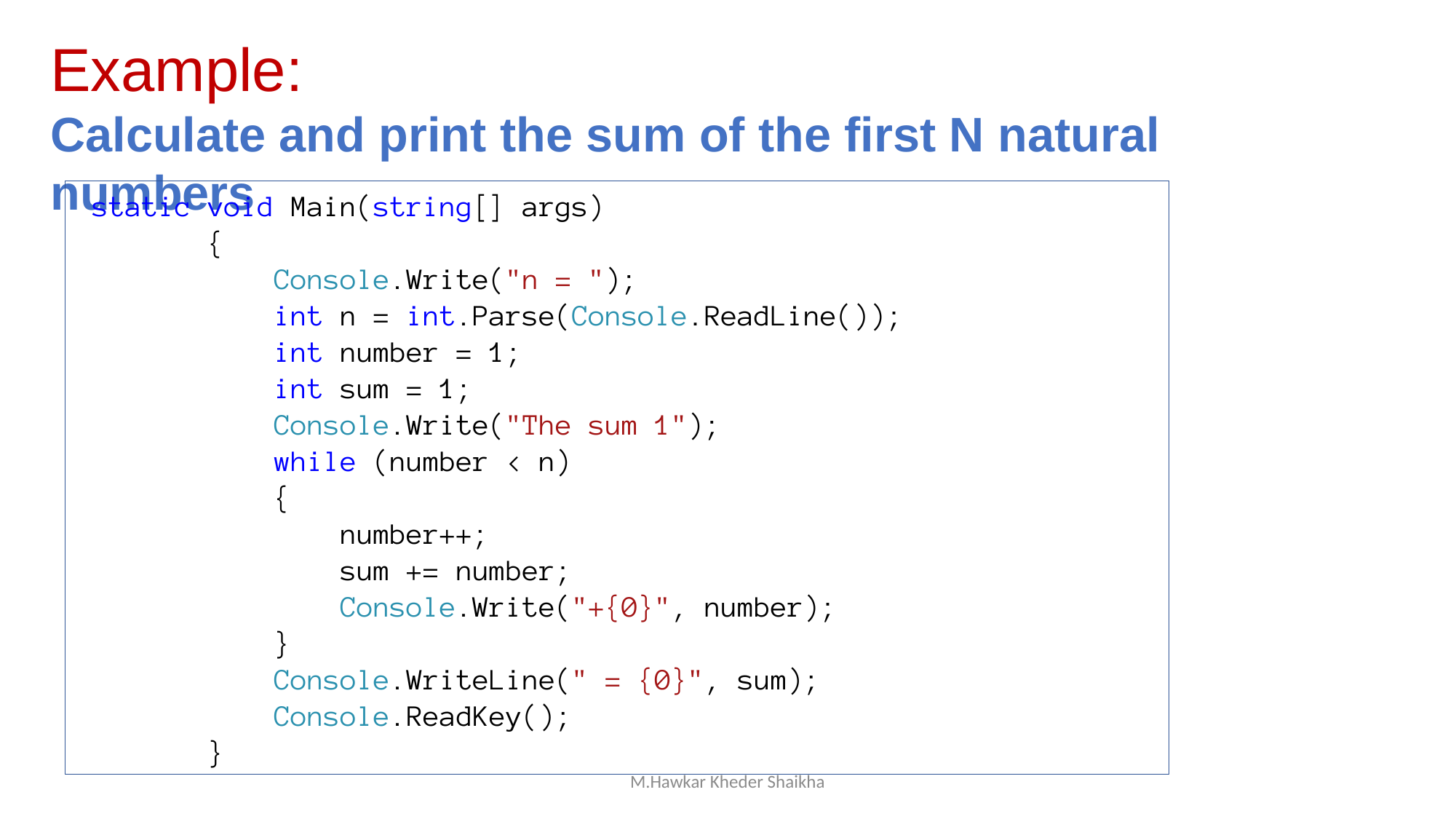

Example:
Calculate and print the sum of the first N natural numbers
 static void Main(string[] args)
        {
            Console.Write("n = ");
            int n = int.Parse(Console.ReadLine());
            int number = 1;
            int sum = 1;
            Console.Write("The sum 1");
            while (number < n)
            {
                number++;
                sum += number;
                Console.Write("+{0}", number);
            }
            Console.WriteLine(" = {0}", sum);
            Console.ReadKey();
        }
M.Hawkar Kheder Shaikha